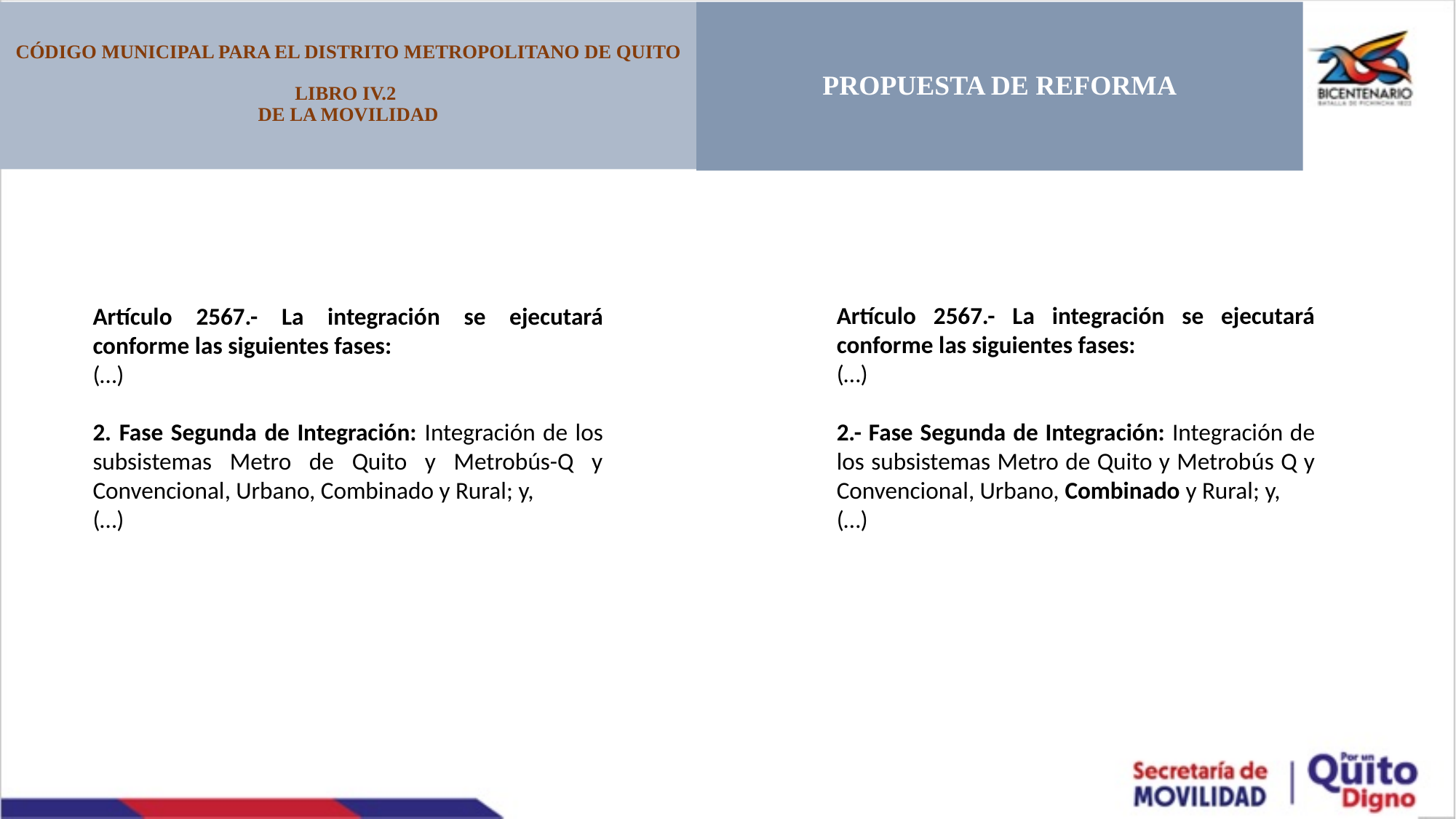

CÓDIGO MUNICIPAL PARA EL DISTRITO METROPOLITANO DE QUITO

LIBRO IV.2
DE LA MOVILIDAD

PROPUESTA DE REFORMA

Artículo 2567.- La integración se ejecutará conforme las siguientes fases:
(…)

2.- Fase Segunda de Integración: Integración de los subsistemas Metro de Quito y Metrobús Q y Convencional, Urbano, Combinado y Rural; y,
(…)
Artículo 2567.- La integración se ejecutará conforme las siguientes fases:
(…)

2. Fase Segunda de Integración: Integración de los subsistemas Metro de Quito y Metrobús-Q y Convencional, Urbano, Combinado y Rural; y,
(…)